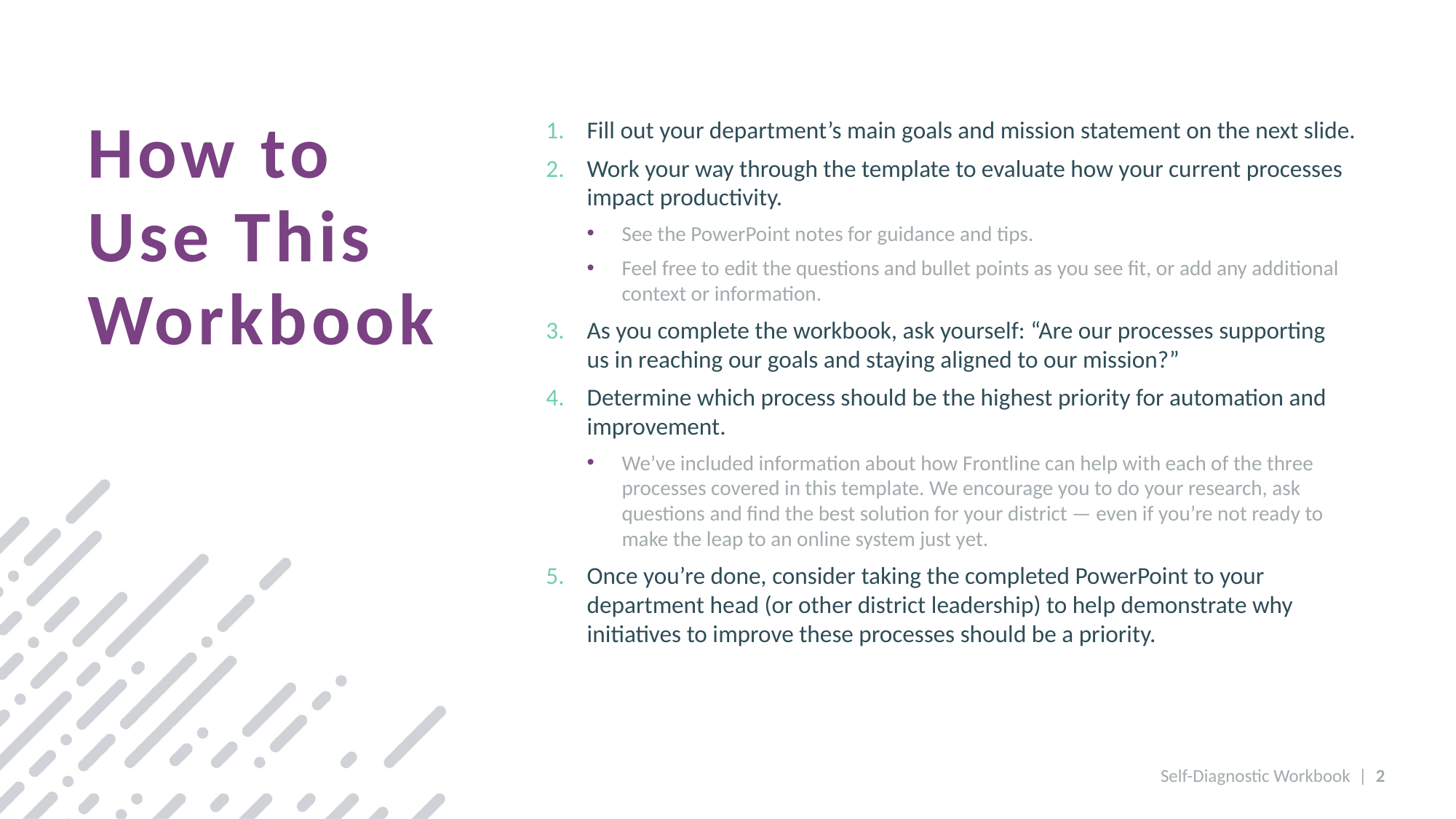

How to Use This Workbook
Fill out your department’s main goals and mission statement on the next slide.
Work your way through the template to evaluate how your current processes impact productivity.
See the PowerPoint notes for guidance and tips.
Feel free to edit the questions and bullet points as you see fit, or add any additional context or information.
As you complete the workbook, ask yourself: “Are our processes supporting
us in reaching our goals and staying aligned to our mission?”
Determine which process should be the highest priority for automation and improvement.
We’ve included information about how Frontline can help with each of the three processes covered in this template. We encourage you to do your research, ask questions and find the best solution for your district — even if you’re not ready to make the leap to an online system just yet.
Once you’re done, consider taking the completed PowerPoint to your department head (or other district leadership) to help demonstrate why initiatives to improve these processes should be a priority.